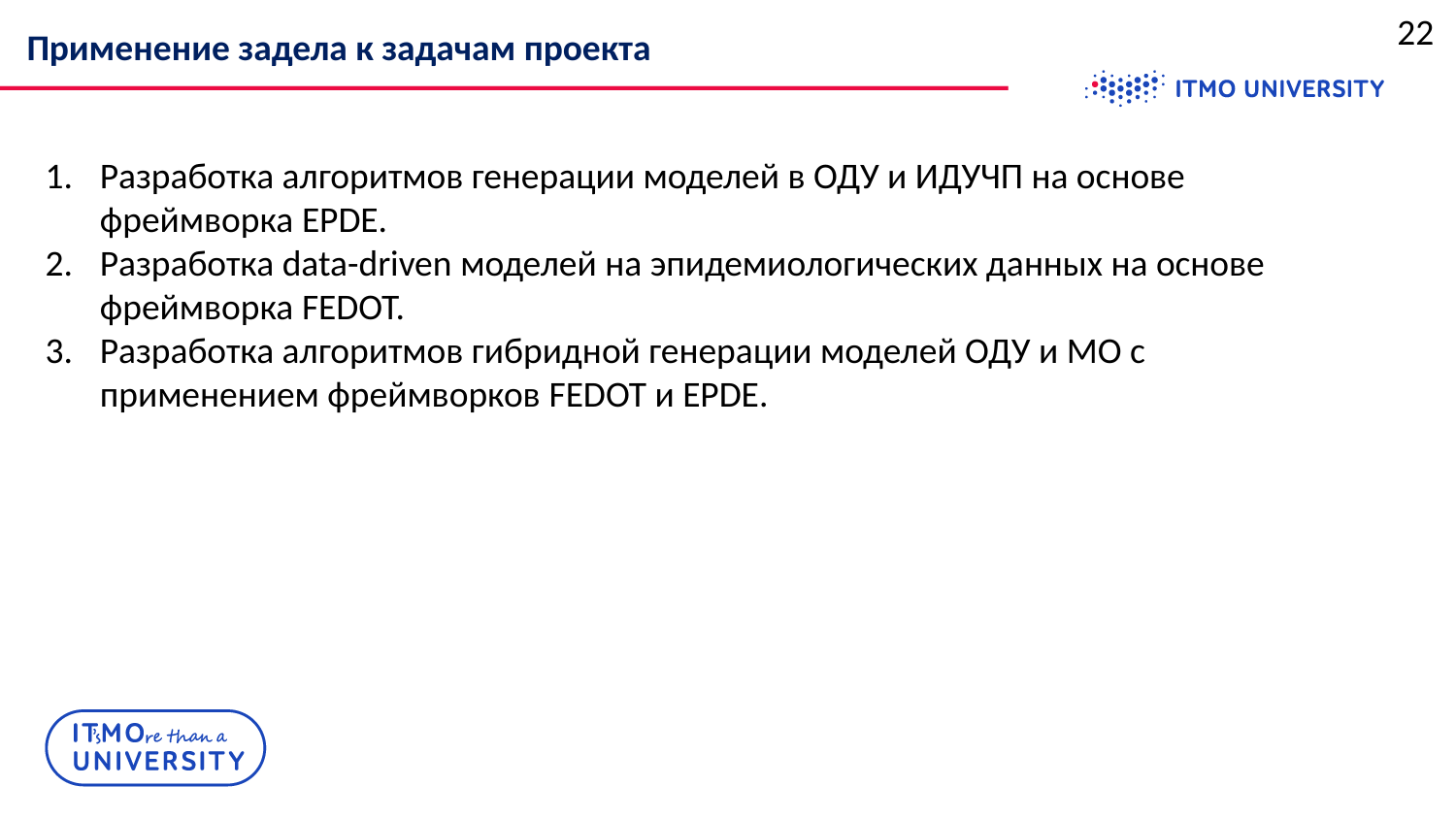

Применение задела к задачам проекта
Разработка алгоритмов генерации моделей в ОДУ и ИДУЧП на основе фреймворка EPDE.
Разработка data-driven моделей на эпидемиологических данных на основе фреймворка FEDOT.
Разработка алгоритмов гибридной генерации моделей ОДУ и МО с применением фреймворков FEDOT и EPDE.